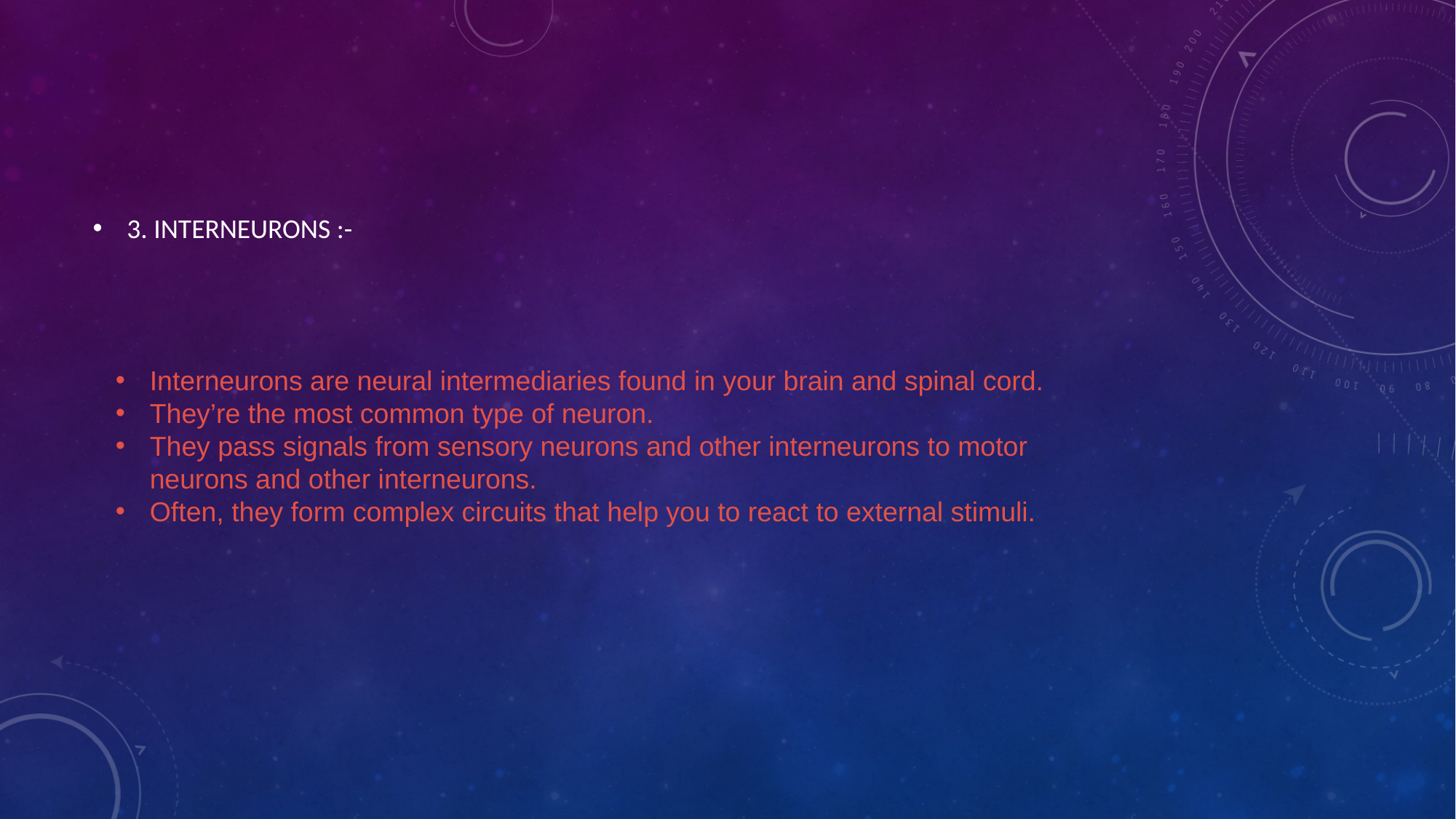

3. INTERNEURONS :-
Interneurons are neural intermediaries found in your brain and spinal cord.
They’re the most common type of neuron.
They pass signals from sensory neurons and other interneurons to motor neurons and other interneurons.
Often, they form complex circuits that help you to react to external stimuli.